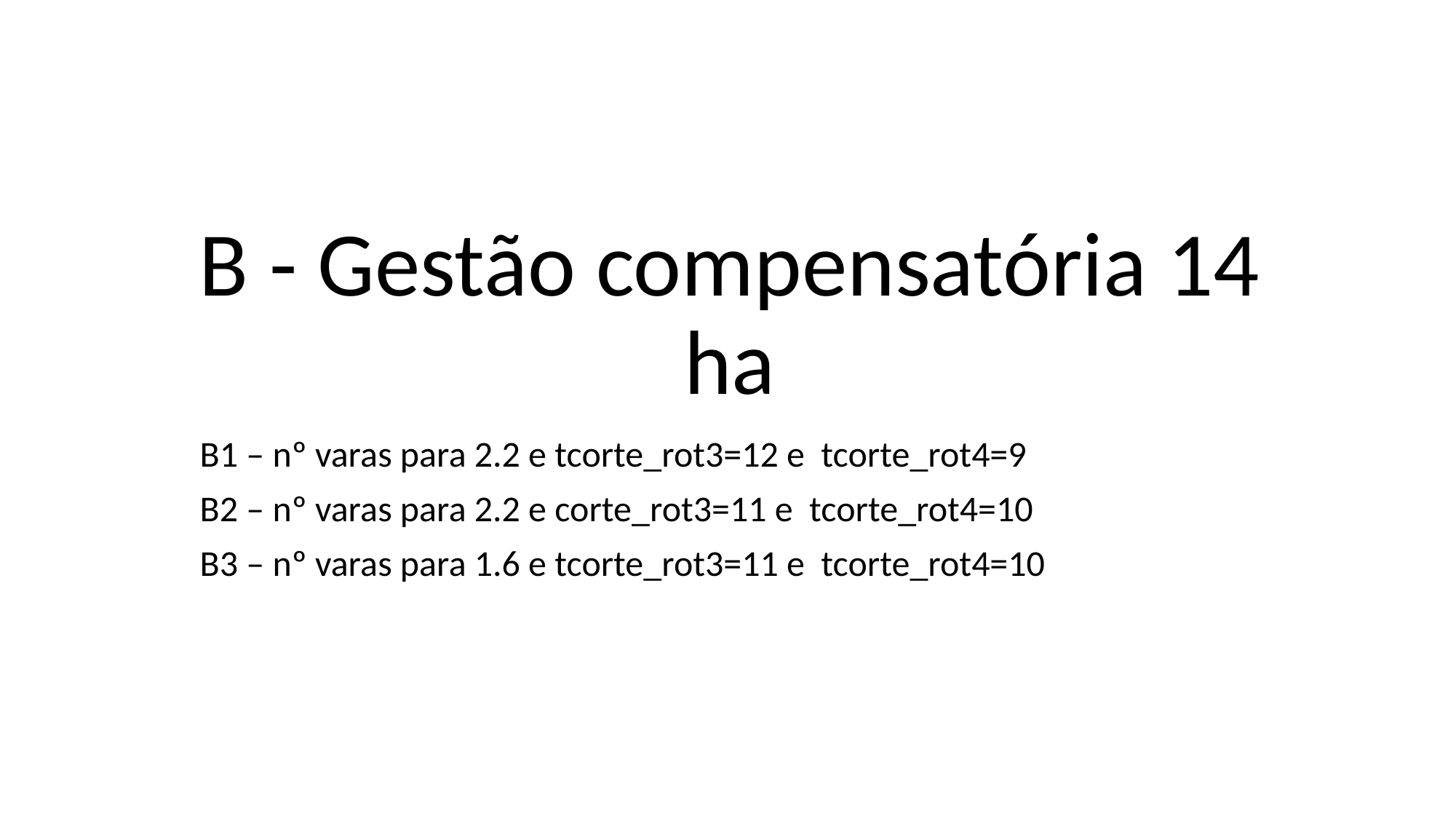

# B - Gestão compensatória 14 ha
B1 – nº varas para 2.2 e tcorte_rot3=12 e  tcorte_rot4=9
B2 – nº varas para 2.2 e corte_rot3=11 e  tcorte_rot4=10
B3 – nº varas para 1.6 e tcorte_rot3=11 e  tcorte_rot4=10